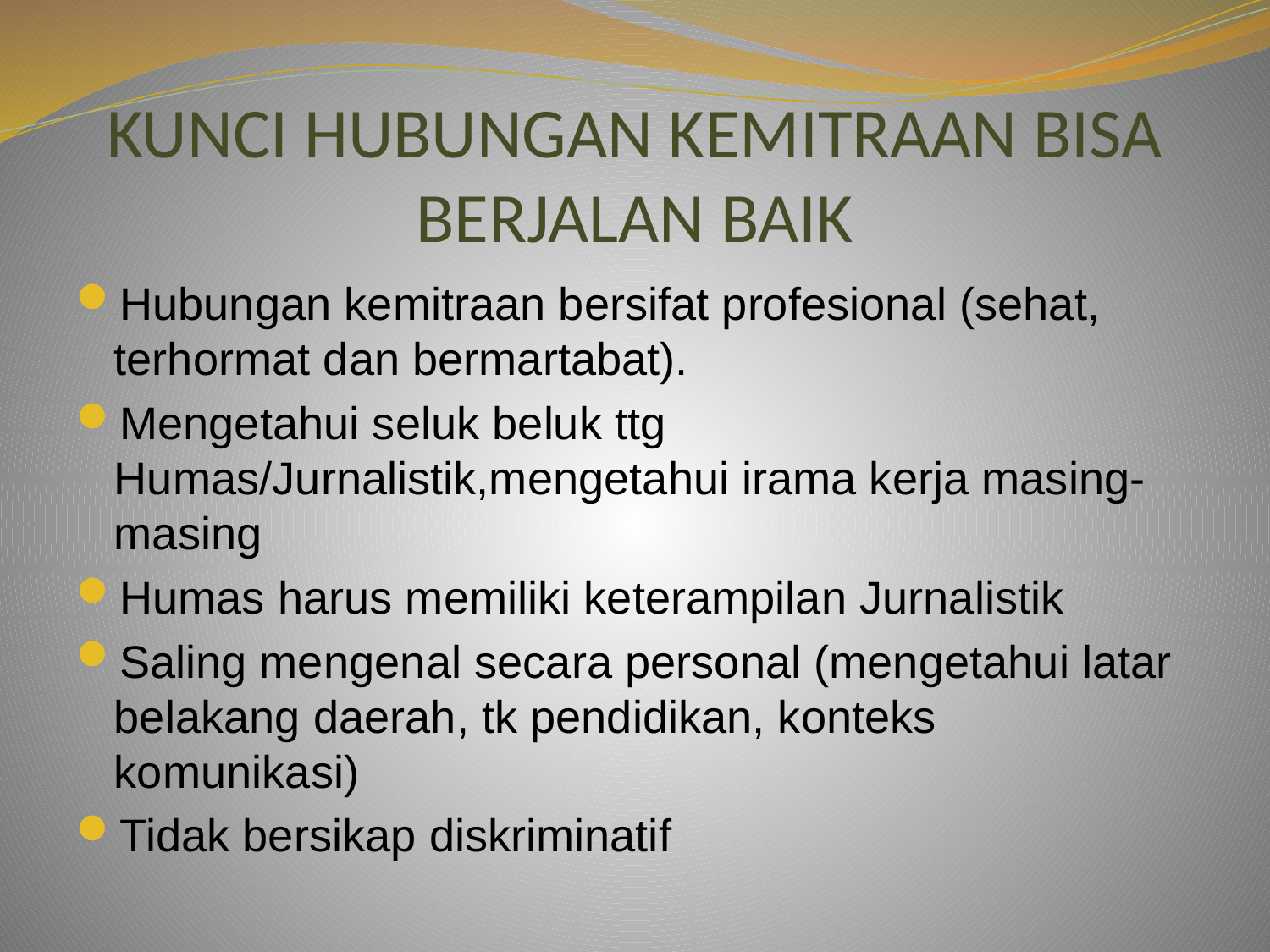

# KUNCI HUBUNGAN KEMITRAAN BISA BERJALAN BAIK
Hubungan kemitraan bersifat profesional (sehat, terhormat dan bermartabat).
Mengetahui seluk beluk ttg Humas/Jurnalistik,mengetahui irama kerja masing-masing
Humas harus memiliki keterampilan Jurnalistik
Saling mengenal secara personal (mengetahui latar belakang daerah, tk pendidikan, konteks komunikasi)
Tidak bersikap diskriminatif